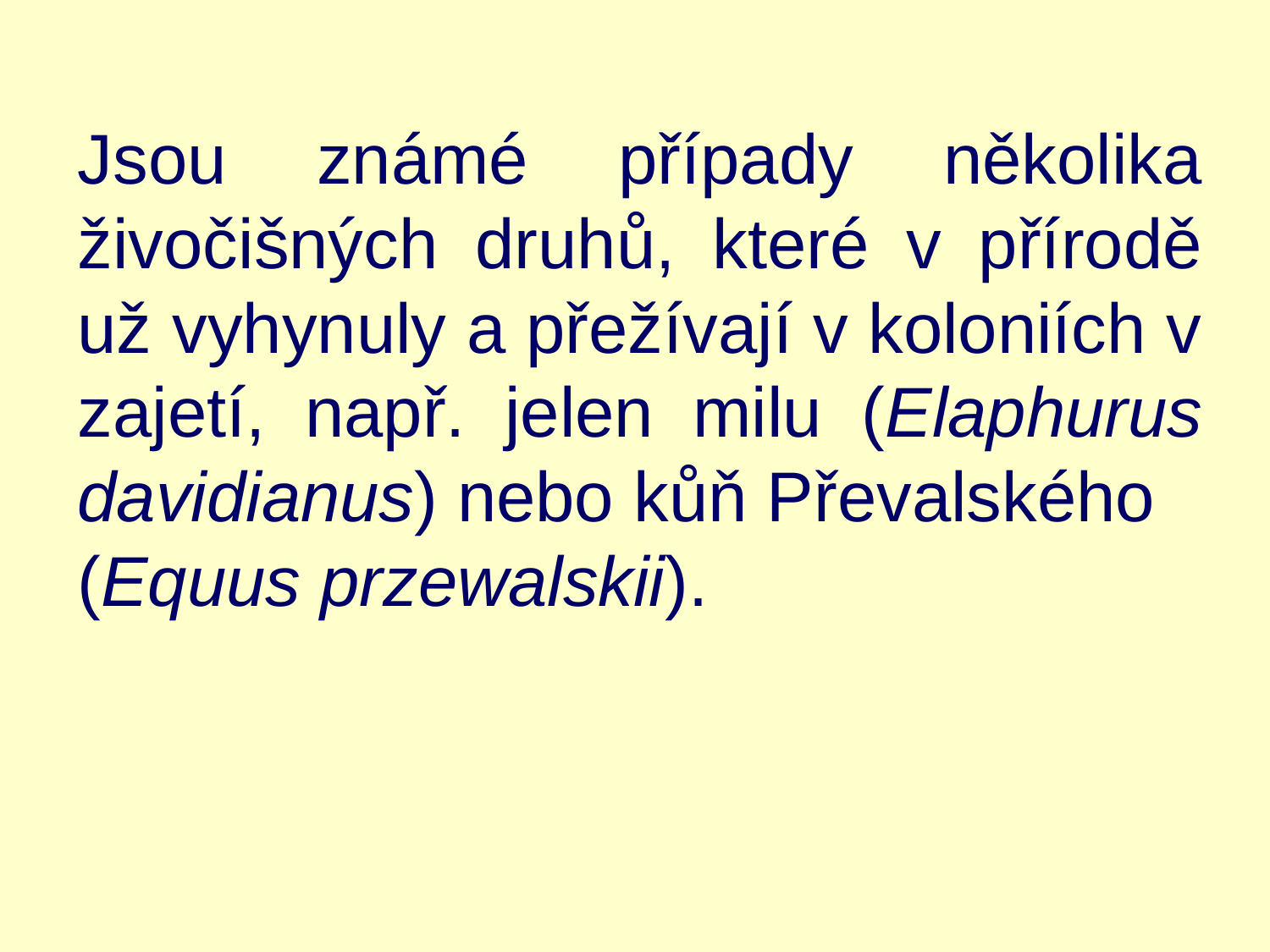

Jsou známé případy několika živočišných druhů, které v přírodě už vyhynuly a přežívají v koloniích v zajetí, např. jelen milu (Elaphurus davidianus) nebo kůň Převalského
(Equus przewalskii).